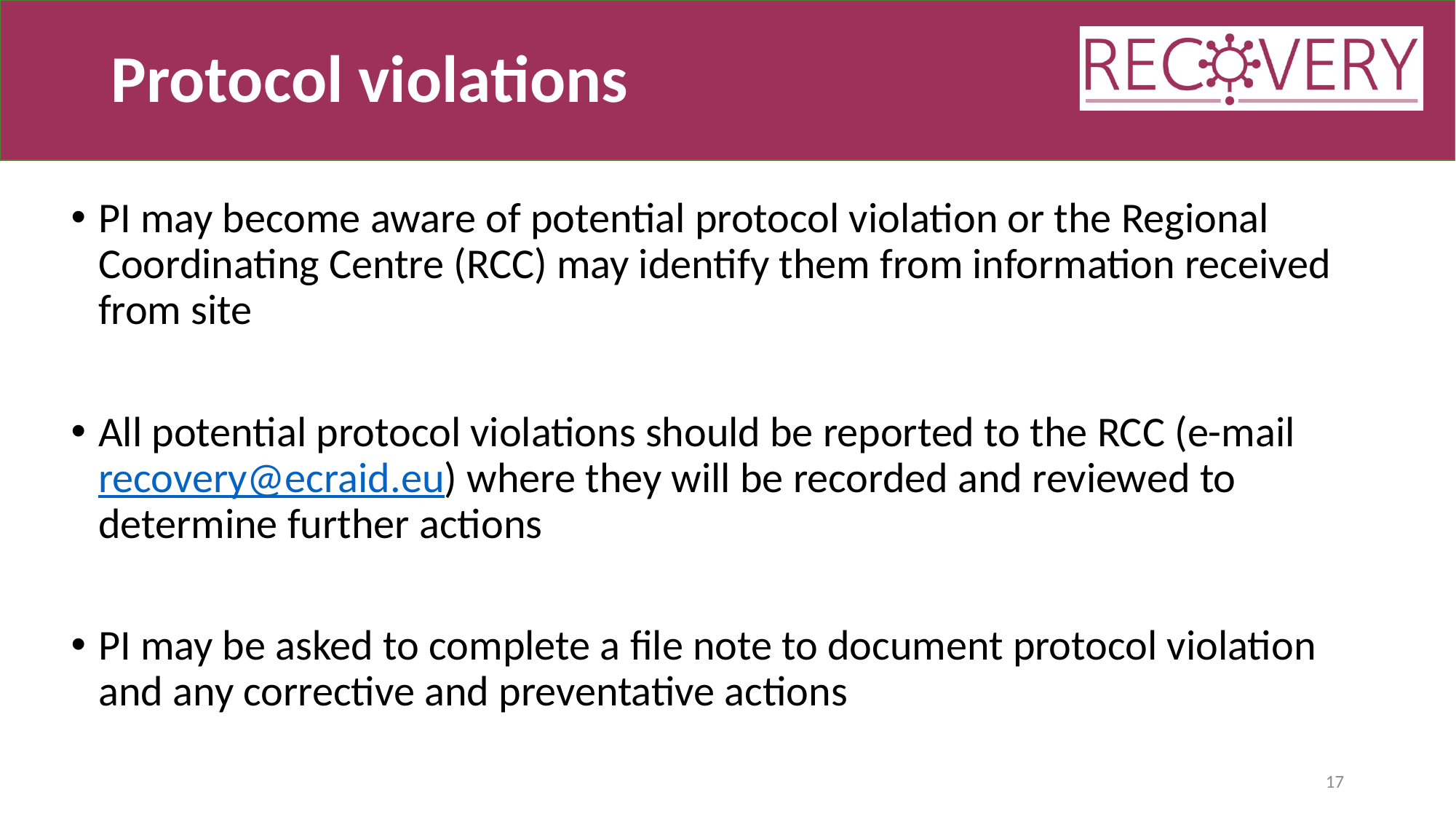

# Protocol violations
PI may become aware of potential protocol violation or the Regional Coordinating Centre (RCC) may identify them from information received from site

All potential protocol violations should be reported to the RCC (e-mail recovery@ecraid.eu) where they will be recorded and reviewed to determine further actions

PI may be asked to complete a file note to document protocol violation and any corrective and preventative actions
17